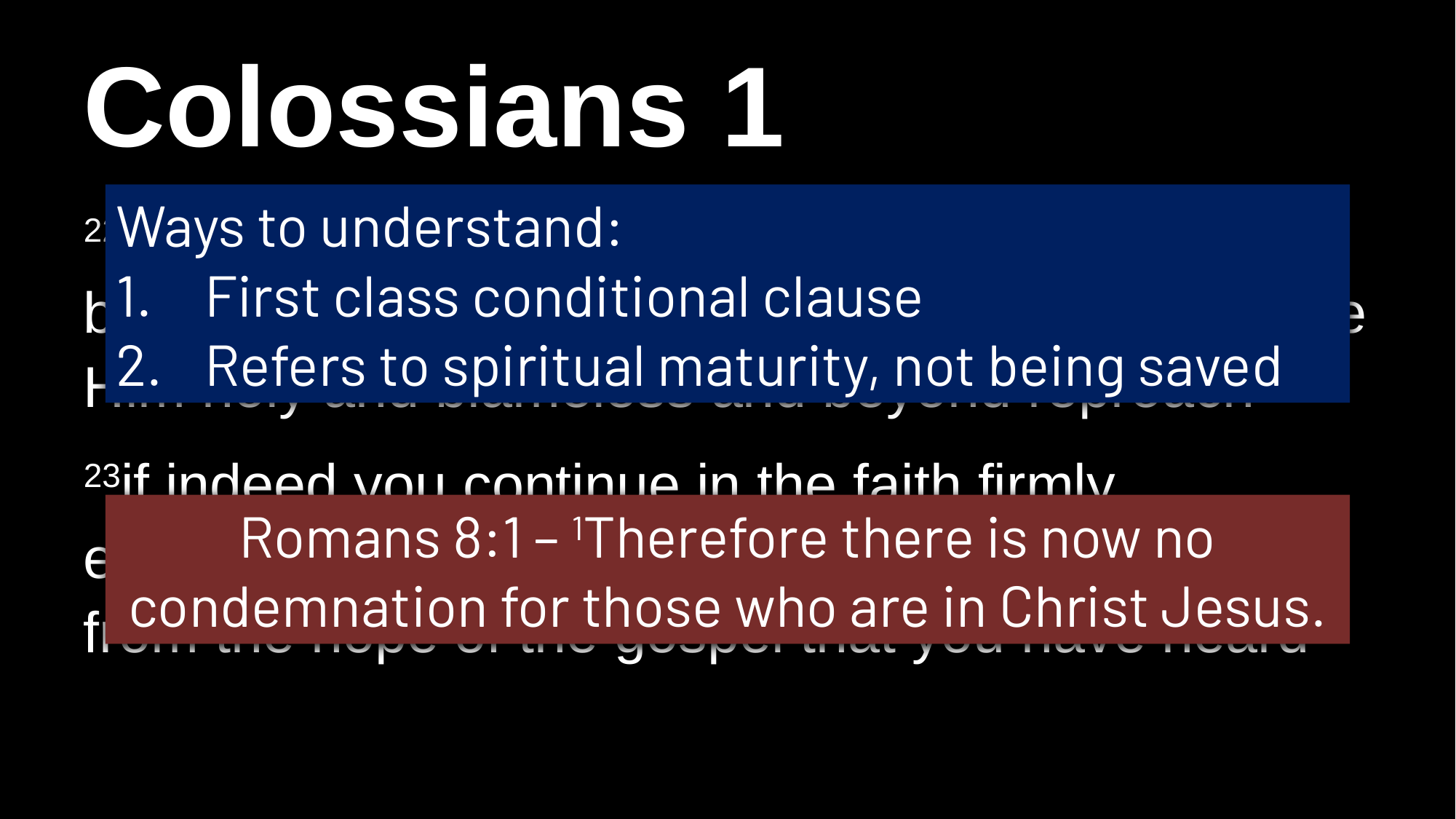

# Colossians 1
Ways to understand:
First class conditional clause
Refers to spiritual maturity, not being saved
22yet He has now reconciled you in His fleshly body through death, in order to present you before Him holy and blameless and beyond reproach –
23if indeed you continue in the faith firmly established and steadfast, and not moved away from the hope of the gospel that you have heard
Romans 8:1 – 1Therefore there is now no condemnation for those who are in Christ Jesus.